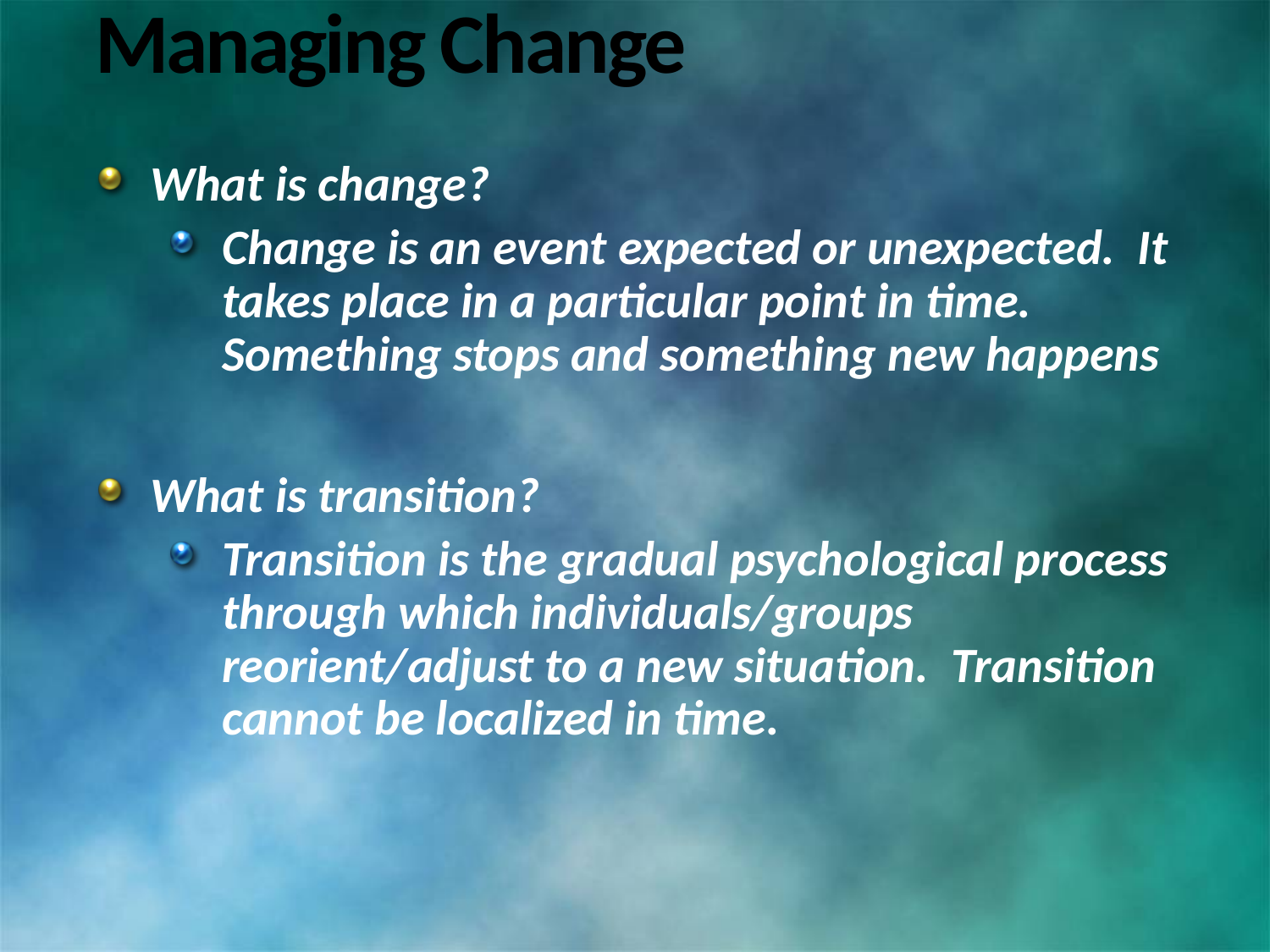

# Managing Change
What is change?
Change is an event expected or unexpected.  It takes place in a particular point in time.  Something stops and something new happens

What is transition?
Transition is the gradual psychological process through which individuals/groups reorient/adjust to a new situation.  Transition cannot be localized in time.